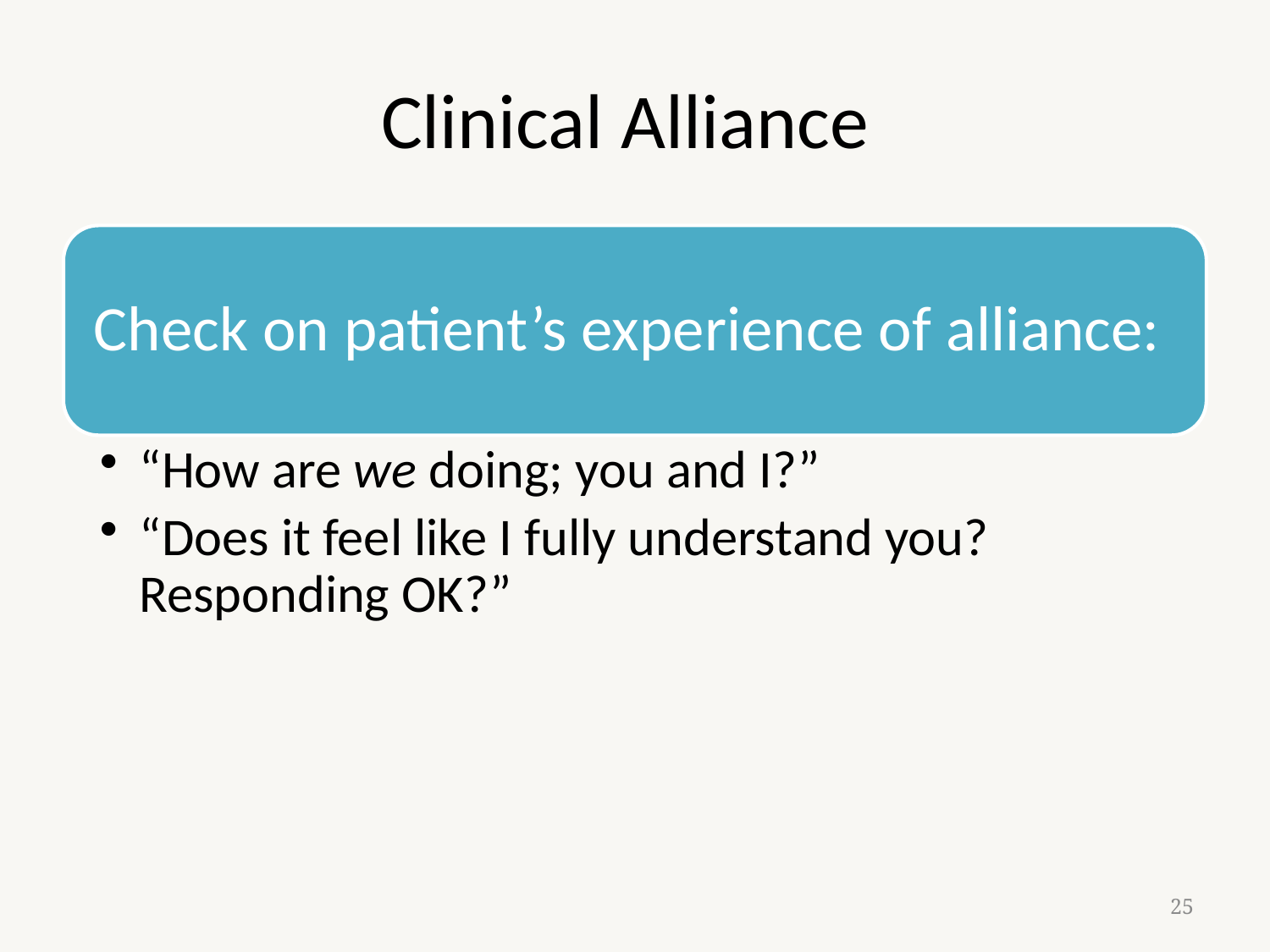

# Clinical Alliance
Check on patient’s experience of alliance:
“How are we doing; you and I?”
“Does it feel like I fully understand you? Responding OK?”
25